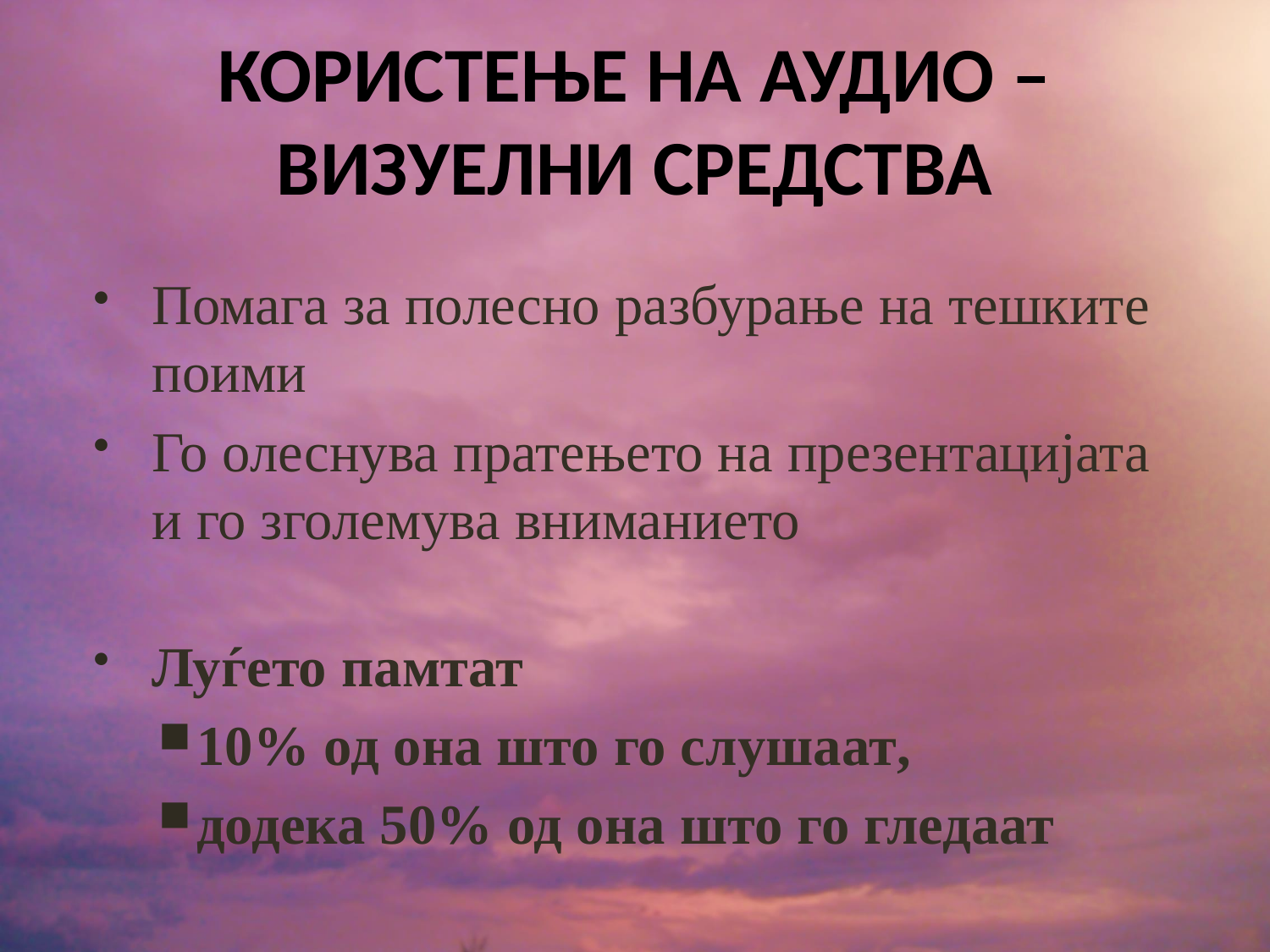

# КОРИСТЕЊЕ НА АУДИО – ВИЗУЕЛНИ СРЕДСТВА
Помага за полесно разбурање на тешките поими
Го олеснува пратењето на презентацијата и го зголемува вниманието
Луѓето памтат
10% од она што го слушаат,
додека 50% од она што го гледаат